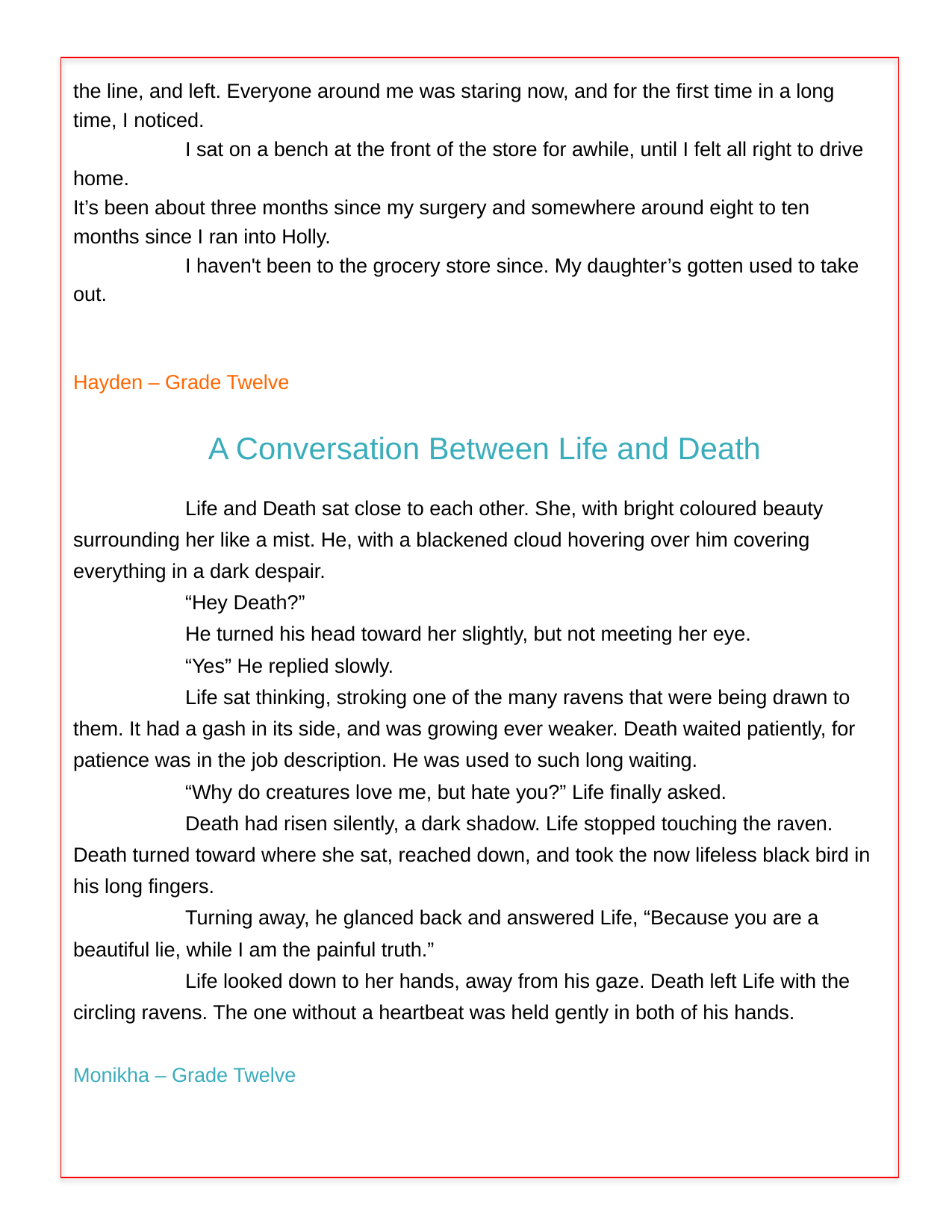

the line, and left. Everyone around me was staring now, and for the first time in a long time, I noticed.
	I sat on a bench at the front of the store for awhile, until I felt all right to drive home.
It’s been about three months since my surgery and somewhere around eight to ten months since I ran into Holly.
	I haven't been to the grocery store since. My daughter’s gotten used to take out.

Hayden – Grade Twelve

A Conversation Between Life and Death
	Life and Death sat close to each other. She, with bright coloured beauty surrounding her like a mist. He, with a blackened cloud hovering over him covering everything in a dark despair.
	“Hey Death?”
	He turned his head toward her slightly, but not meeting her eye.
	“Yes” He replied slowly.
	Life sat thinking, stroking one of the many ravens that were being drawn to them. It had a gash in its side, and was growing ever weaker. Death waited patiently, for patience was in the job description. He was used to such long waiting.
	“Why do creatures love me, but hate you?” Life finally asked.
	Death had risen silently, a dark shadow. Life stopped touching the raven. Death turned toward where she sat, reached down, and took the now lifeless black bird in his long fingers.
	Turning away, he glanced back and answered Life, “Because you are a beautiful lie, while I am the painful truth.”
	Life looked down to her hands, away from his gaze. Death left Life with the circling ravens. The one without a heartbeat was held gently in both of his hands.

Monikha – Grade Twelve